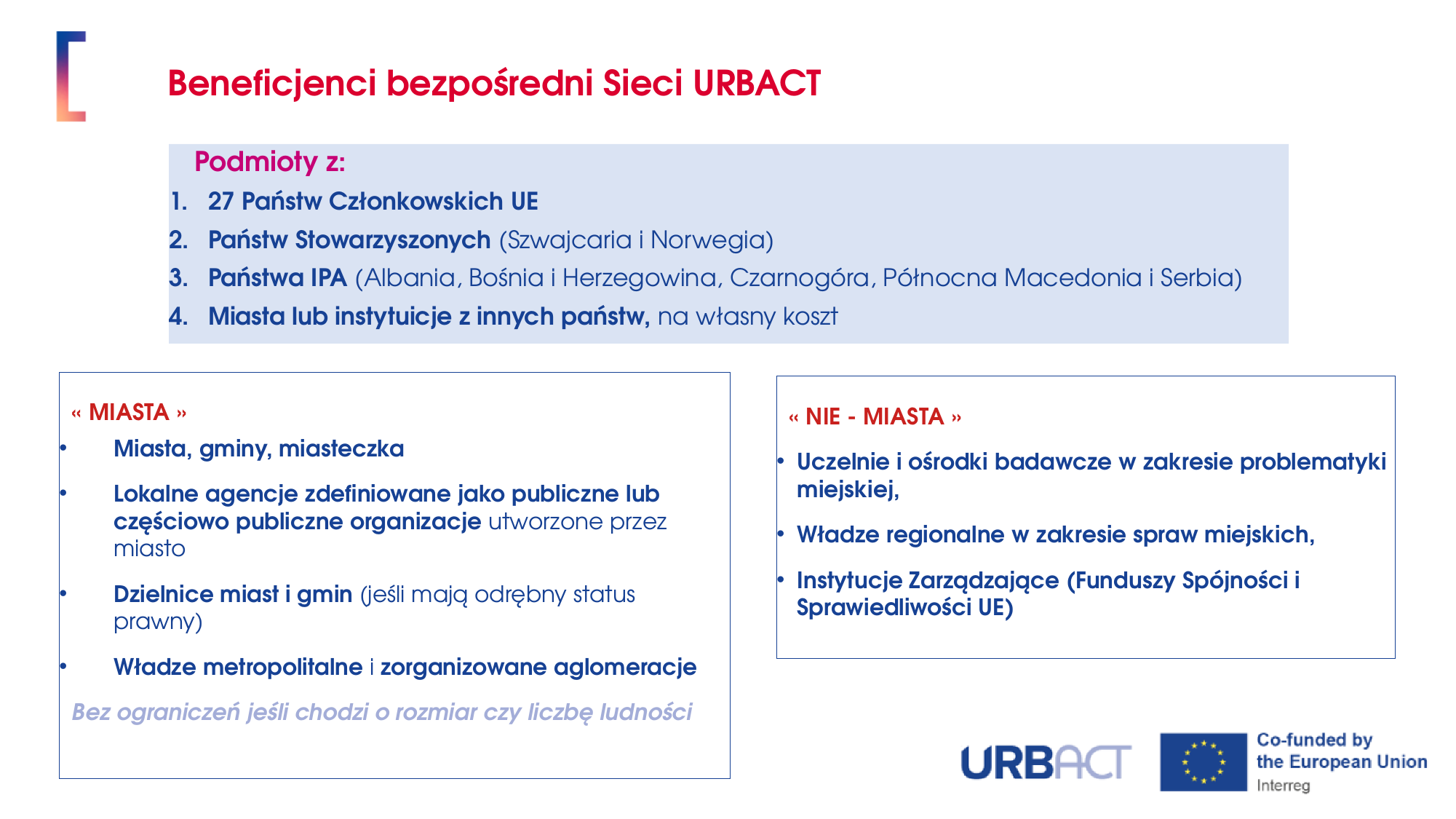

# Beneficjenci bezpośredni Sieci URBACT
Podmioty z:
  27 Państw Członkowskich UE
  Państw Stowarzyszonych (Szwajcaria i Norwegia)
  Państwa IPA (Albania, Bośnia i Herzegowina, Czarnogóra, Północna Macedonia i Serbia)
  Miasta lub instytuicje z innych państw, na własny koszt
  « MIASTA »
Miasta, gminy, miasteczka
Lokalne agencje zdefiniowane jako publiczne lub częściowo publiczne organizacje utworzone przez miasto
Dzielnice miast i gmin (jeśli mają odrębny status prawny)
Władze metropolitalne i zorganizowane aglomeracje
  Bez ograniczeń jeśli chodzi o rozmiar czy liczbę ludności
  « NIE - MIASTA »
Uczelnie i ośrodki badawcze w zakresie problematyki miejskiej,
Władze regionalne w zakresie spraw miejskich,
Instytucje Zarządzające (Funduszy Spójności i Sprawiedliwości UE)